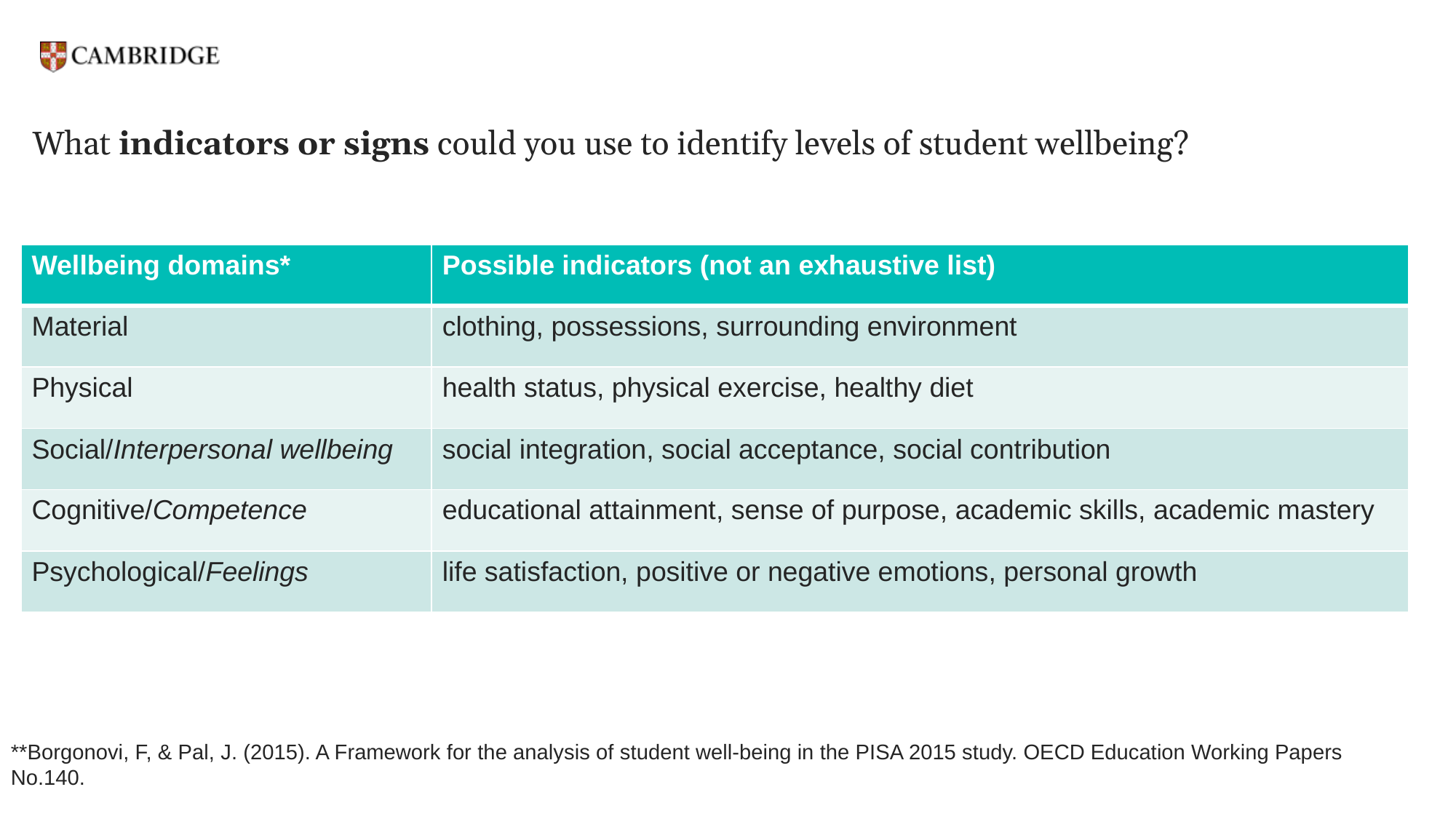

# What indicators or signs could you use to identify levels of student wellbeing?
| Wellbeing domains\* | Possible indicators (not an exhaustive list) |
| --- | --- |
| Material | clothing, possessions, surrounding environment |
| Physical | health status, physical exercise, healthy diet |
| Social/Interpersonal wellbeing | social integration, social acceptance, social contribution |
| Cognitive/Competence | educational attainment, sense of purpose, academic skills, academic mastery |
| Psychological/Feelings | life satisfaction, positive or negative emotions, personal growth |
**Borgonovi, F, & Pal, J. (2015). A Framework for the analysis of student well-being in the PISA 2015 study. OECD Education Working Papers No.140.